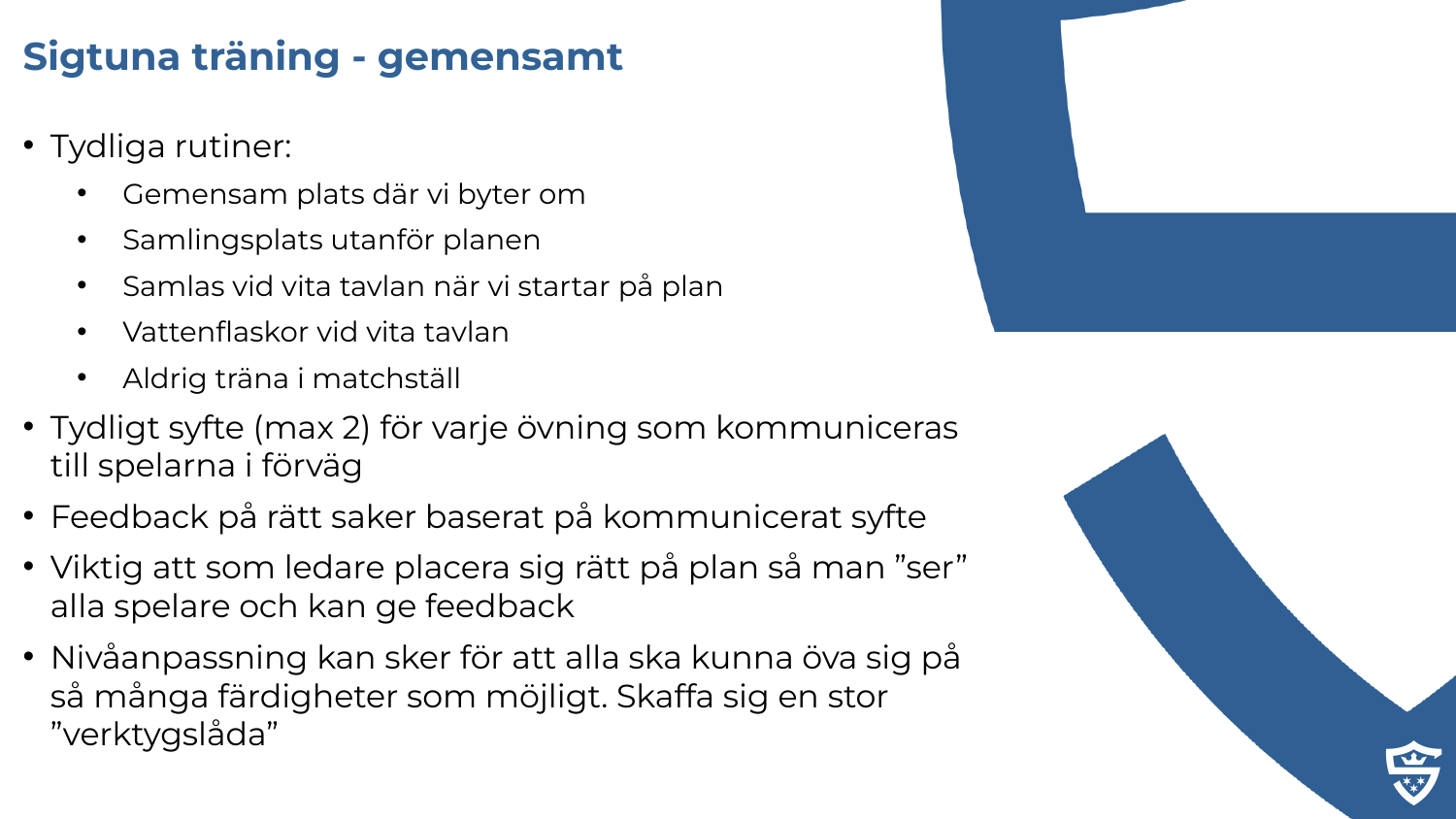

Sigtuna träning - gemensamt
Tydliga rutiner:
Gemensam plats där vi byter om
Samlingsplats utanför planen
Samlas vid vita tavlan när vi startar på plan
Vattenflaskor vid vita tavlan
Aldrig träna i matchställ
Tydligt syfte (max 2) för varje övning som kommuniceras till spelarna i förväg
Feedback på rätt saker baserat på kommunicerat syfte
Viktig att som ledare placera sig rätt på plan så man ”ser” alla spelare och kan ge feedback
Nivåanpassning kan sker för att alla ska kunna öva sig på så många färdigheter som möjligt. Skaffa sig en stor ”verktygslåda”